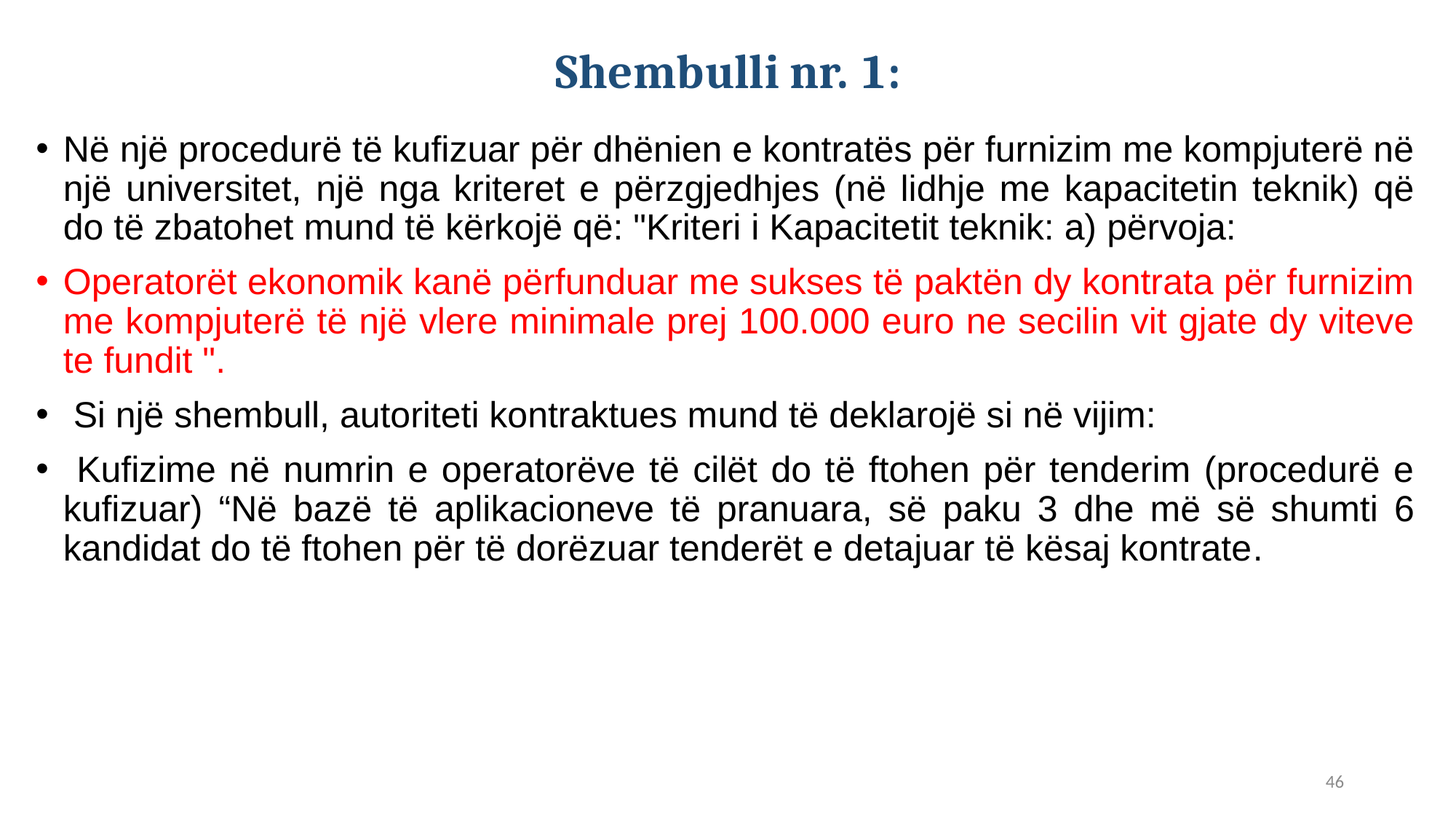

# Shembulli nr. 1:
Në një procedurë të kufizuar për dhënien e kontratës për furnizim me kompjuterë në një universitet, një nga kriteret e përzgjedhjes (në lidhje me kapacitetin teknik) që do të zbatohet mund të kërkojë që: "Kriteri i Kapacitetit teknik: a) përvoja:
Operatorët ekonomik kanë përfunduar me sukses të paktën dy kontrata për furnizim me kompjuterë të një vlere minimale prej 100.000 euro ne secilin vit gjate dy viteve te fundit ".
 Si një shembull, autoriteti kontraktues mund të deklarojë si në vijim:
 Kufizime në numrin e operatorëve të cilët do të ftohen për tenderim (procedurë e kufizuar) “Në bazë të aplikacioneve të pranuara, së paku 3 dhe më së shumti 6 kandidat do të ftohen për të dorëzuar tenderët e detajuar të kësaj kontrate.
46